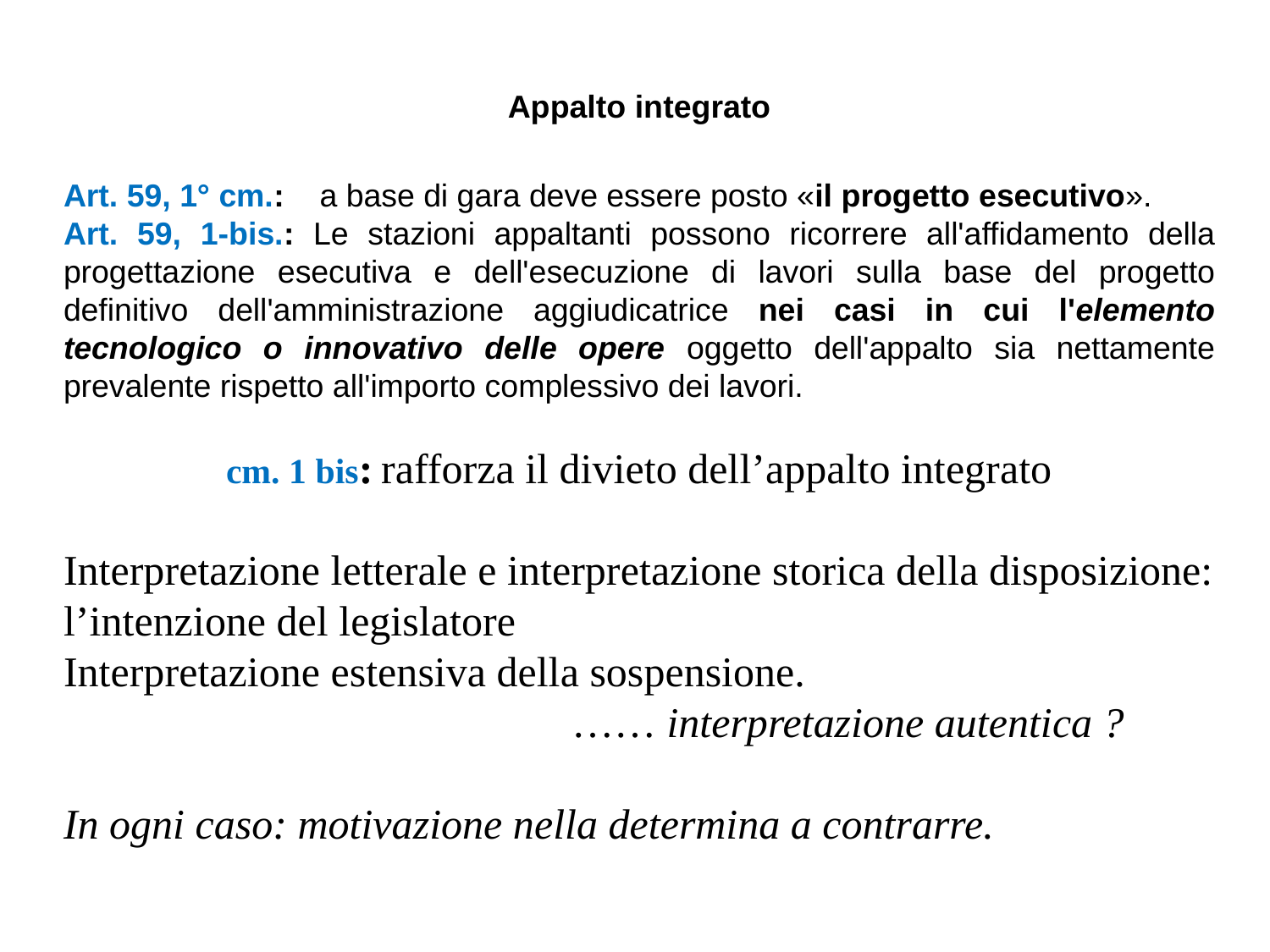

Appalto integrato

Art. 59, 1° cm.:    a base di gara deve essere posto «il progetto esecutivo».
Art. 59, 1-bis.: Le stazioni appaltanti possono ricorrere all'affidamento della progettazione esecutiva e dell'esecuzione di lavori sulla base del progetto definitivo dell'amministrazione aggiudicatrice nei casi in cui l'elemento tecnologico o innovativo delle opere oggetto dell'appalto sia nettamente prevalente rispetto all'importo complessivo dei lavori.

cm. 1 bis: rafforza il divieto dell’appalto integrato

Interpretazione letterale e interpretazione storica della disposizione: l’intenzione del legislatore
Interpretazione estensiva della sospensione.
				…… interpretazione autentica ?

In ogni caso: motivazione nella determina a contrarre.